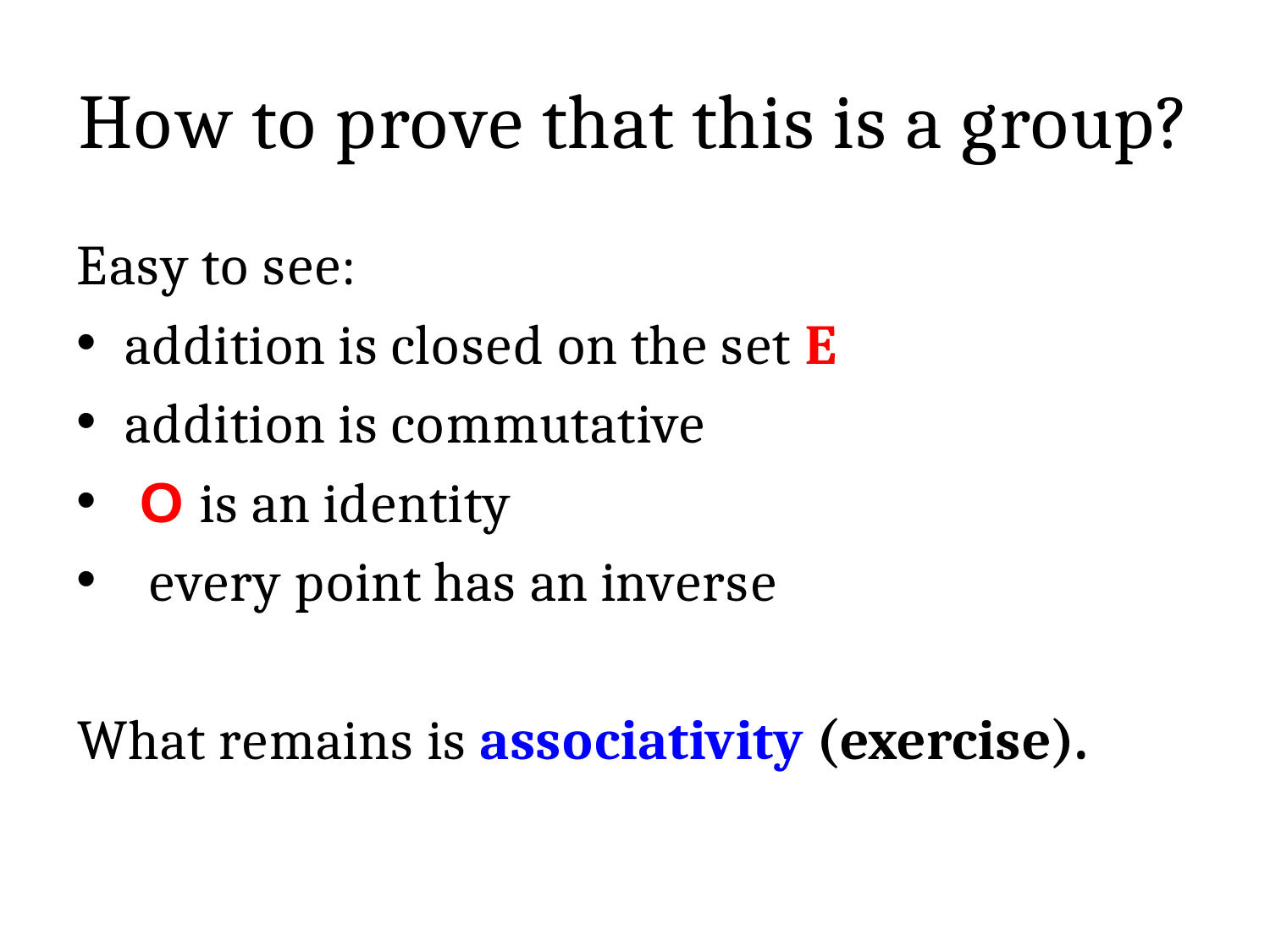

# How to prove that this is a group?
Easy to see:
addition is closed on the set E
addition is commutative
 O is an identity
every point has an inverse

What remains is associativity (exercise).